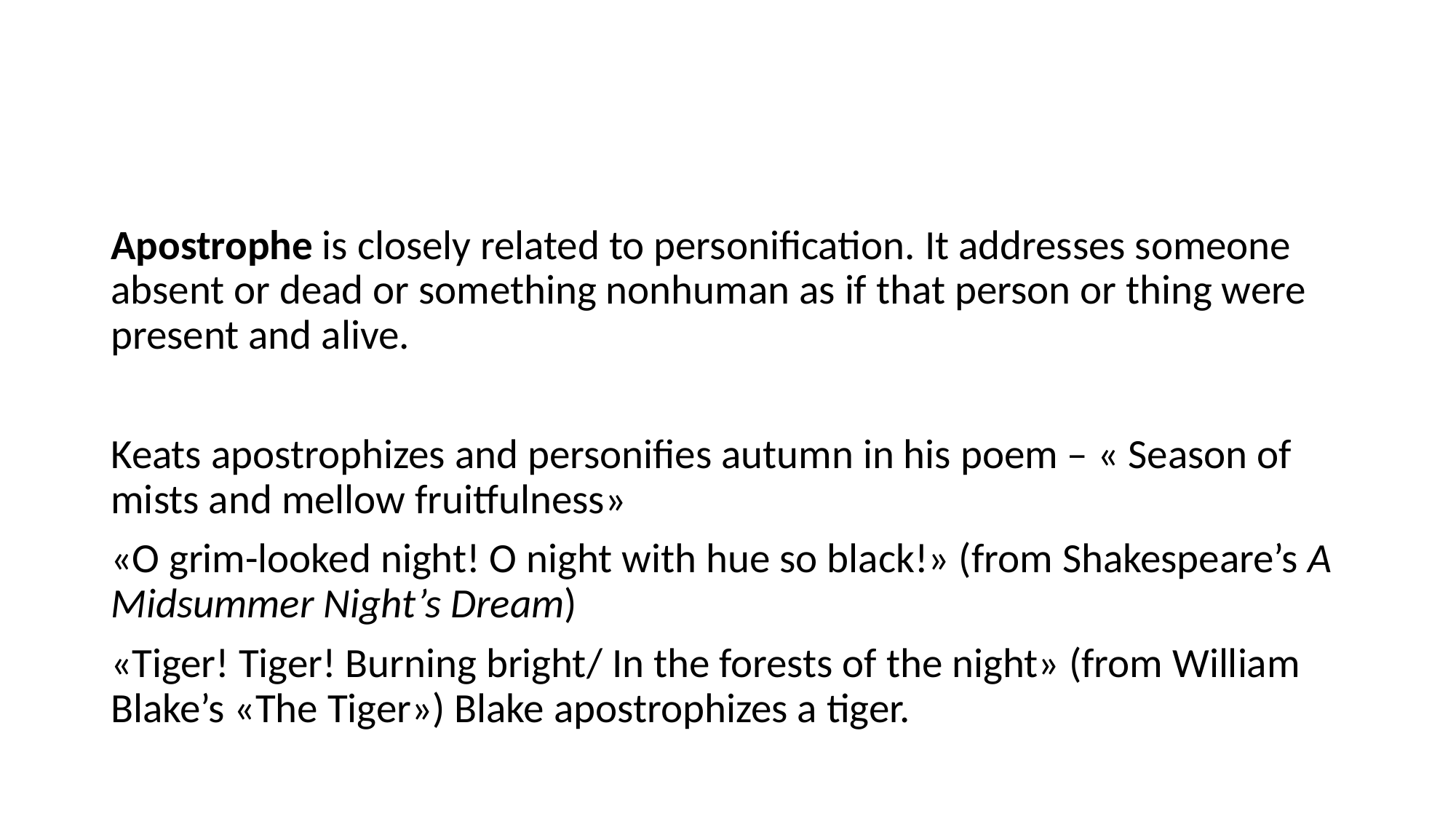

Apostrophe is closely related to personification. It addresses someone absent or dead or something nonhuman as if that person or thing were present and alive.

Keats apostrophizes and personifies autumn in his poem – « Season of mists and mellow fruitfulness»
«O grim-looked night! O night with hue so black!» (from Shakespeare’s A Midsummer Night’s Dream)
«Tiger! Tiger! Burning bright/ In the forests of the night» (from William Blake’s «The Tiger») Blake apostrophizes a tiger.